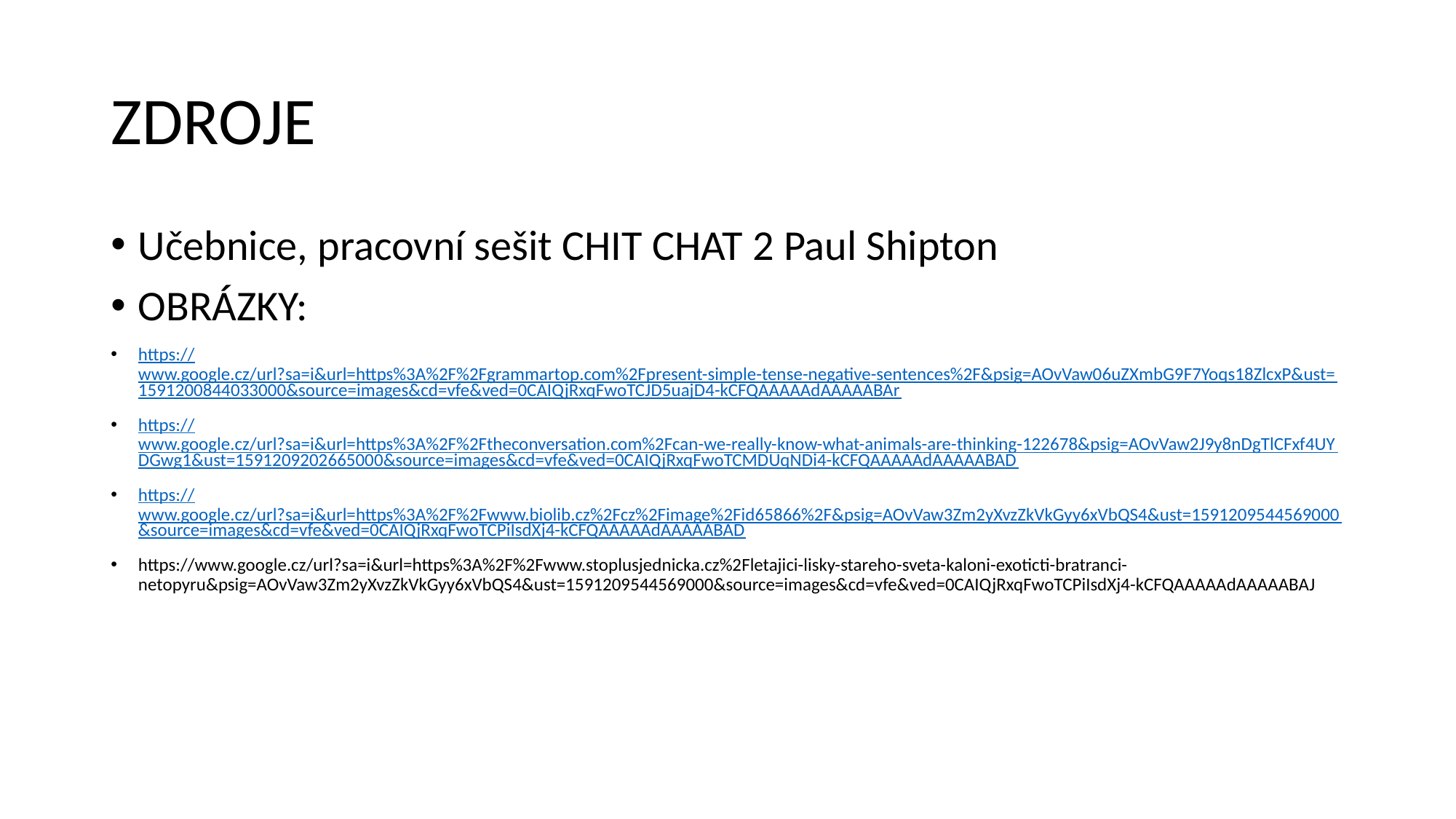

# ZDROJE
Učebnice, pracovní sešit CHIT CHAT 2 Paul Shipton
OBRÁZKY:
https://www.google.cz/url?sa=i&url=https%3A%2F%2Fgrammartop.com%2Fpresent-simple-tense-negative-sentences%2F&psig=AOvVaw06uZXmbG9F7Yoqs18ZlcxP&ust=1591200844033000&source=images&cd=vfe&ved=0CAIQjRxqFwoTCJD5uajD4-kCFQAAAAAdAAAAABAr
https://www.google.cz/url?sa=i&url=https%3A%2F%2Ftheconversation.com%2Fcan-we-really-know-what-animals-are-thinking-122678&psig=AOvVaw2J9y8nDgTlCFxf4UYDGwg1&ust=1591209202665000&source=images&cd=vfe&ved=0CAIQjRxqFwoTCMDUqNDi4-kCFQAAAAAdAAAAABAD
https://www.google.cz/url?sa=i&url=https%3A%2F%2Fwww.biolib.cz%2Fcz%2Fimage%2Fid65866%2F&psig=AOvVaw3Zm2yXvzZkVkGyy6xVbQS4&ust=1591209544569000&source=images&cd=vfe&ved=0CAIQjRxqFwoTCPiIsdXj4-kCFQAAAAAdAAAAABAD
https://www.google.cz/url?sa=i&url=https%3A%2F%2Fwww.stoplusjednicka.cz%2Fletajici-lisky-stareho-sveta-kaloni-exoticti-bratranci-netopyru&psig=AOvVaw3Zm2yXvzZkVkGyy6xVbQS4&ust=1591209544569000&source=images&cd=vfe&ved=0CAIQjRxqFwoTCPiIsdXj4-kCFQAAAAAdAAAAABAJ